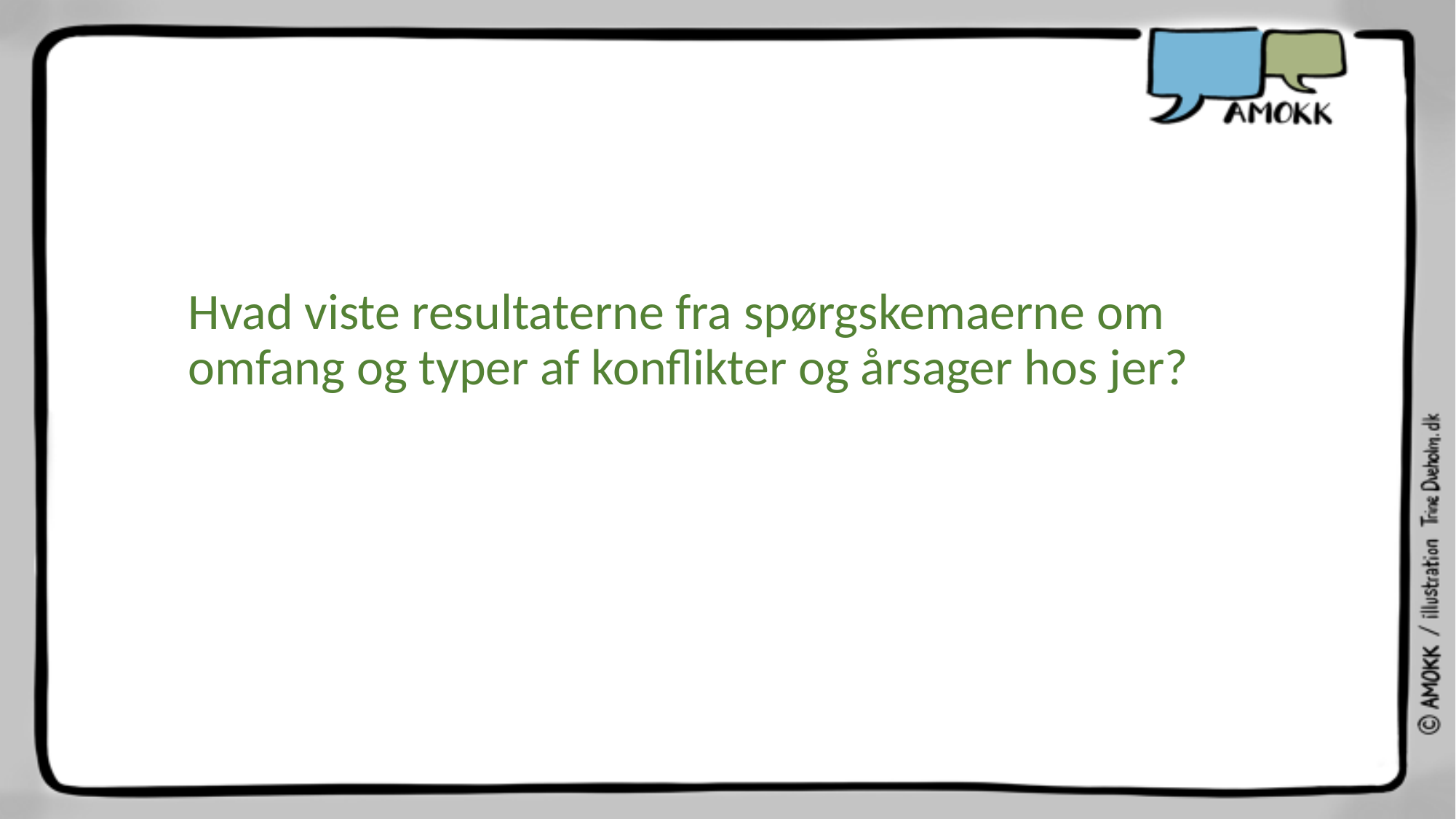

# Hvad viste resultaterne fra spørgskemaerne om omfang og typer af konflikter og årsager hos jer?